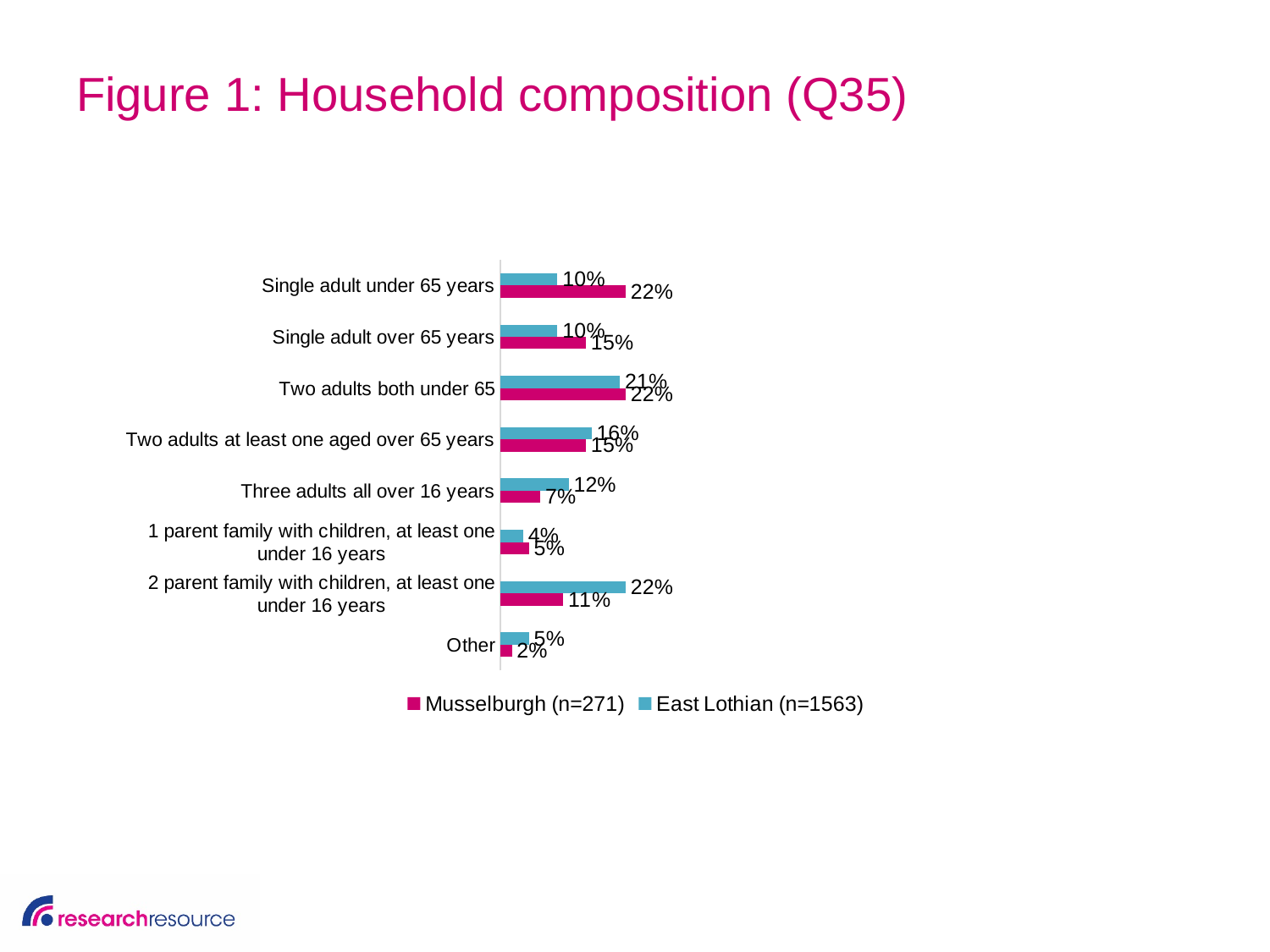

# Figure 1: Household composition (Q35)

### Chart

| Category | East Lothian (n=1563) | Musselburgh (n=271) |
|---|---|---|
| Single adult under 65 years | 0.1 | 0.22 |
| Single adult over 65 years | 0.1 | 0.15 |
| Two adults both under 65 | 0.21 | 0.22 |
| Two adults at least one aged over 65 years | 0.16 | 0.15 |
| Three adults all over 16 years | 0.12 | 0.07 |
| 1 parent family with children, at least one under 16 years | 0.04 | 0.05 |
| 2 parent family with children, at least one under 16 years | 0.22 | 0.11 |
| Other | 0.05 | 0.02 |